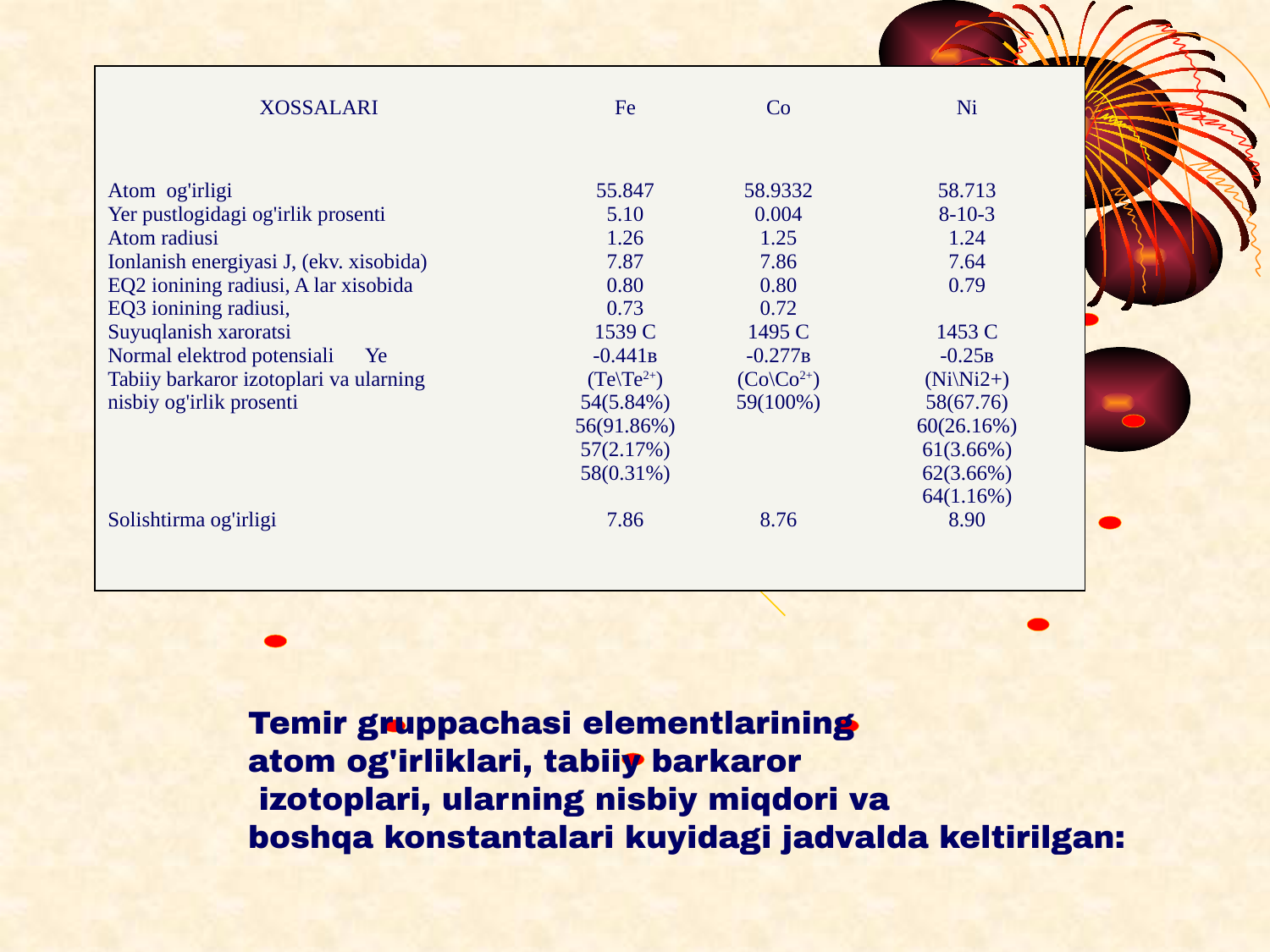

| XOSSALARI | Fe | Co | Ni |
| --- | --- | --- | --- |
| Atom  og'irligi Yer pustlogidagi og'irlik prosenti Atom radiusi Ionlanish energiyasi J, (ekv. xisobida) EQ2 ionining radiusi, A lar xisobida EQ3 ionining radiusi, Suyuqlanish xaroratsi Normal elektrod potensiali      Ye Tabiiy barkaror izotoplari va ularning nisbiy og'irlik prosenti         Solishtirma og'irligi | 55.847 5.10 1.26 7.87 0.80 0.73 1539 С -0.441в (Те\Те2+) 54(5.84%) 56(91.86%) 57(2.17%) 58(0.31%)   7.86 | 58.9332 0.004 1.25 7.86 0.80 0.72 1495 С -0.277в (Со\Со2+) 59(100%)         8.76 | 58.713 8-10-3 1.24 7.64 0.79   1453 С -0.25в (Ni\Ni2+) 58(67.76) 60(26.16%) 61(3.66%) 62(3.66%) 64(1.16%) 8.90 |

Temir gruppachasi elementlarining
atom og'irliklari, tabiiy barkaror
 izotoplari, ularning nisbiy miqdori va
boshqa konstantalari kuyidagi jadvalda keltirilgan: